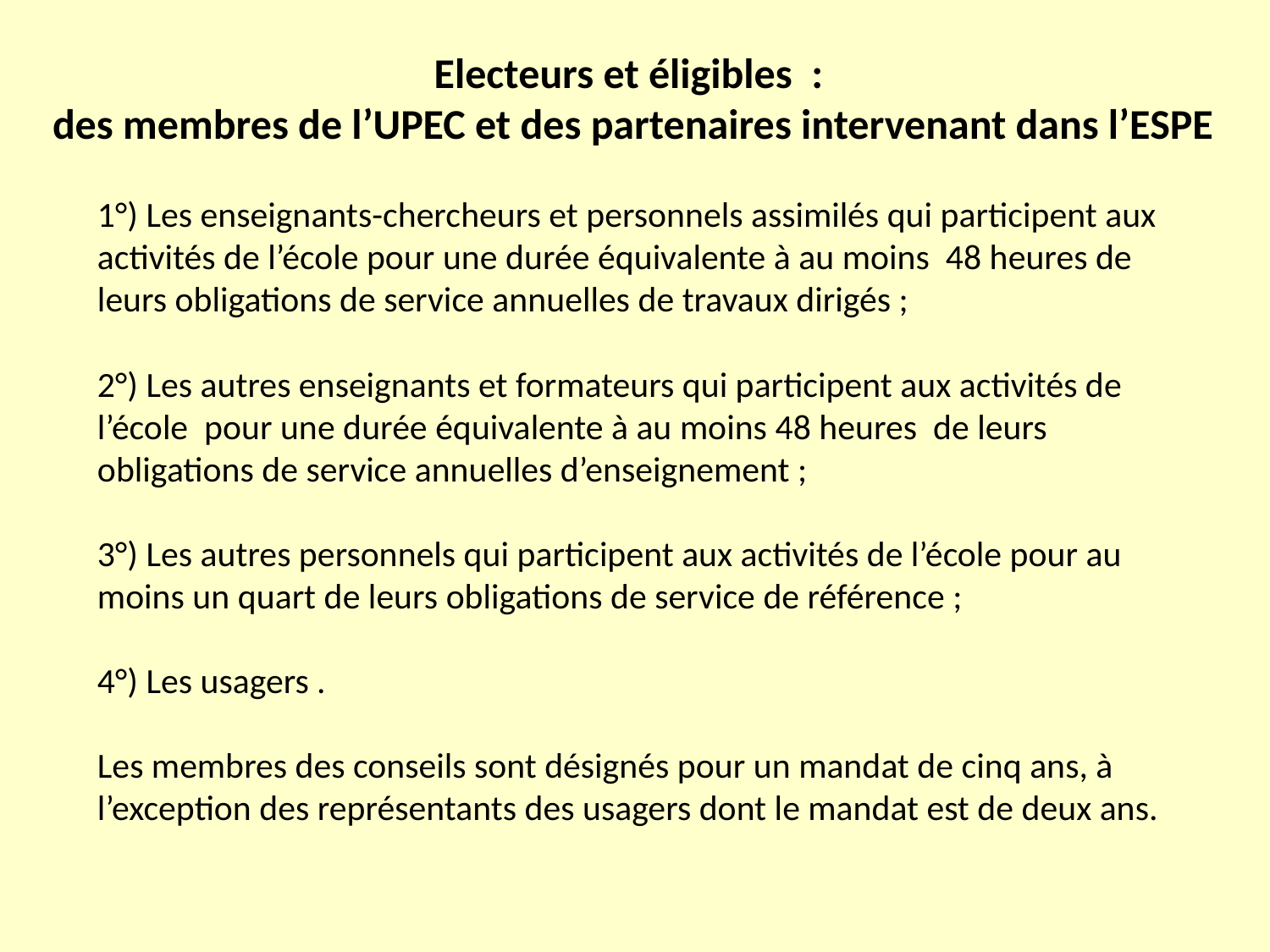

Electeurs et éligibles  :
des membres de l’UPEC et des partenaires intervenant dans l’ESPE
1°) Les enseignants-chercheurs et personnels assimilés qui participent aux activités de l’école pour une durée équivalente à au moins  48 heures de leurs obligations de service annuelles de travaux dirigés ;

2°) Les autres enseignants et formateurs qui participent aux activités de l’école  pour une durée équivalente à au moins 48 heures  de leurs obligations de service annuelles d’enseignement ;

3°) Les autres personnels qui participent aux activités de l’école pour au moins un quart de leurs obligations de service de référence ;

4°) Les usagers .

Les membres des conseils sont désignés pour un mandat de cinq ans, à l’exception des représentants des usagers dont le mandat est de deux ans.